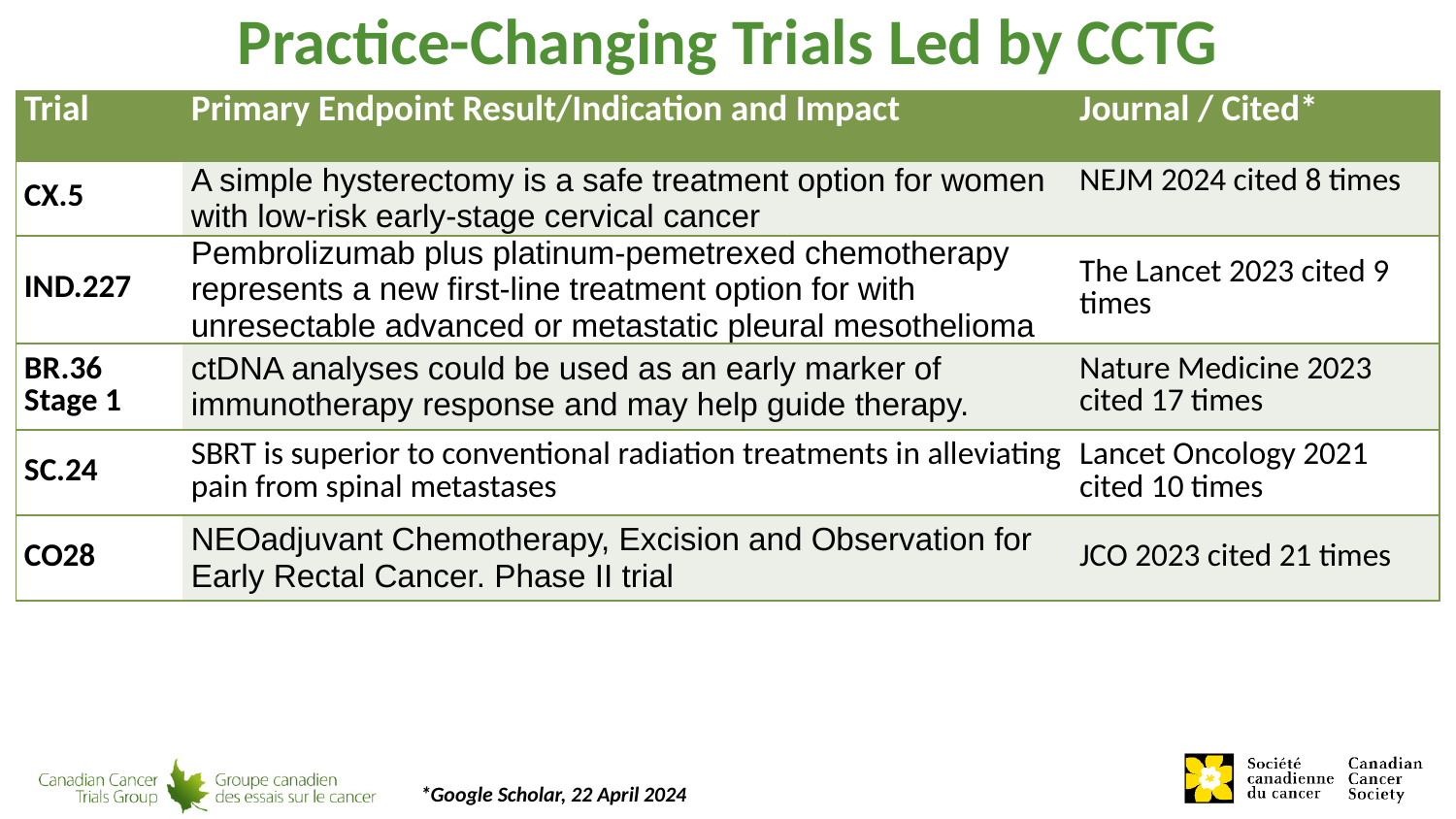

# Practice-Changing Trials Led by CCTG
| Trial | Primary Endpoint Result/Indication and Impact | Journal / Cited\* |  |
| --- | --- | --- | --- |
| CX.5 | A simple hysterectomy is a safe treatment option for women with low-risk early-stage cervical cancer | NEJM 2024 cited 8 times |  |
| IND.227 | Pembrolizumab plus platinum-pemetrexed chemotherapy represents a new first-line treatment option for with unresectable advanced or metastatic pleural mesothelioma | The Lancet 2023 cited 9 times |  |
| BR.36 Stage 1 | ctDNA analyses could be used as an early marker of immunotherapy response and may help guide therapy. | Nature Medicine 2023 cited 17 times |  |
| SC.24 | SBRT is superior to conventional radiation treatments in alleviating pain from spinal metastases | Lancet Oncology 2021 cited 10 times |  |
| CO28 | NEOadjuvant Chemotherapy, Excision and Observation for Early Rectal Cancer. Phase II trial | JCO 2023 cited 21 times |  |
*Google Scholar, 22 April 2024